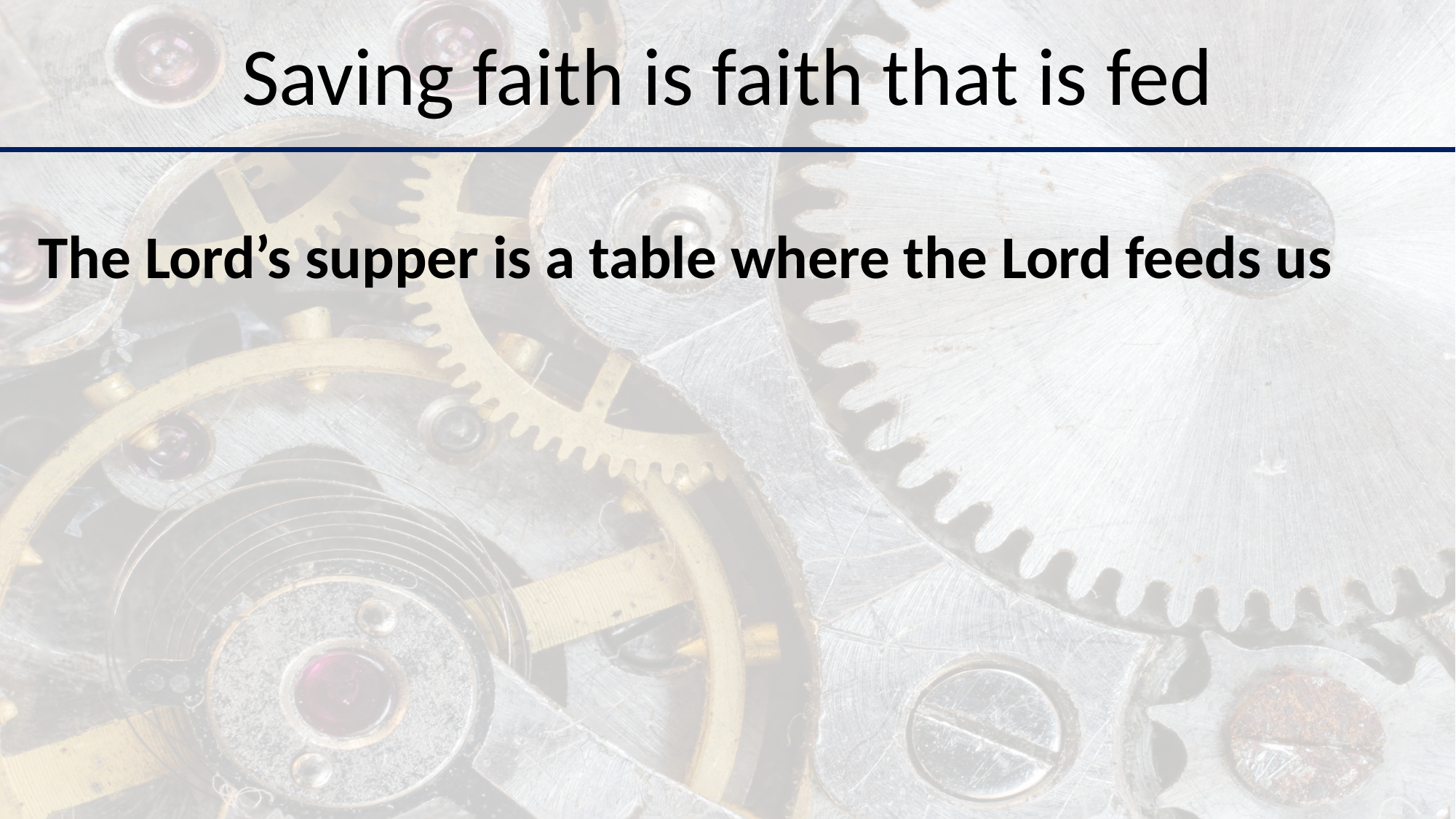

# Saving faith is faith that is fed
The Lord’s supper is a table where the Lord feeds us